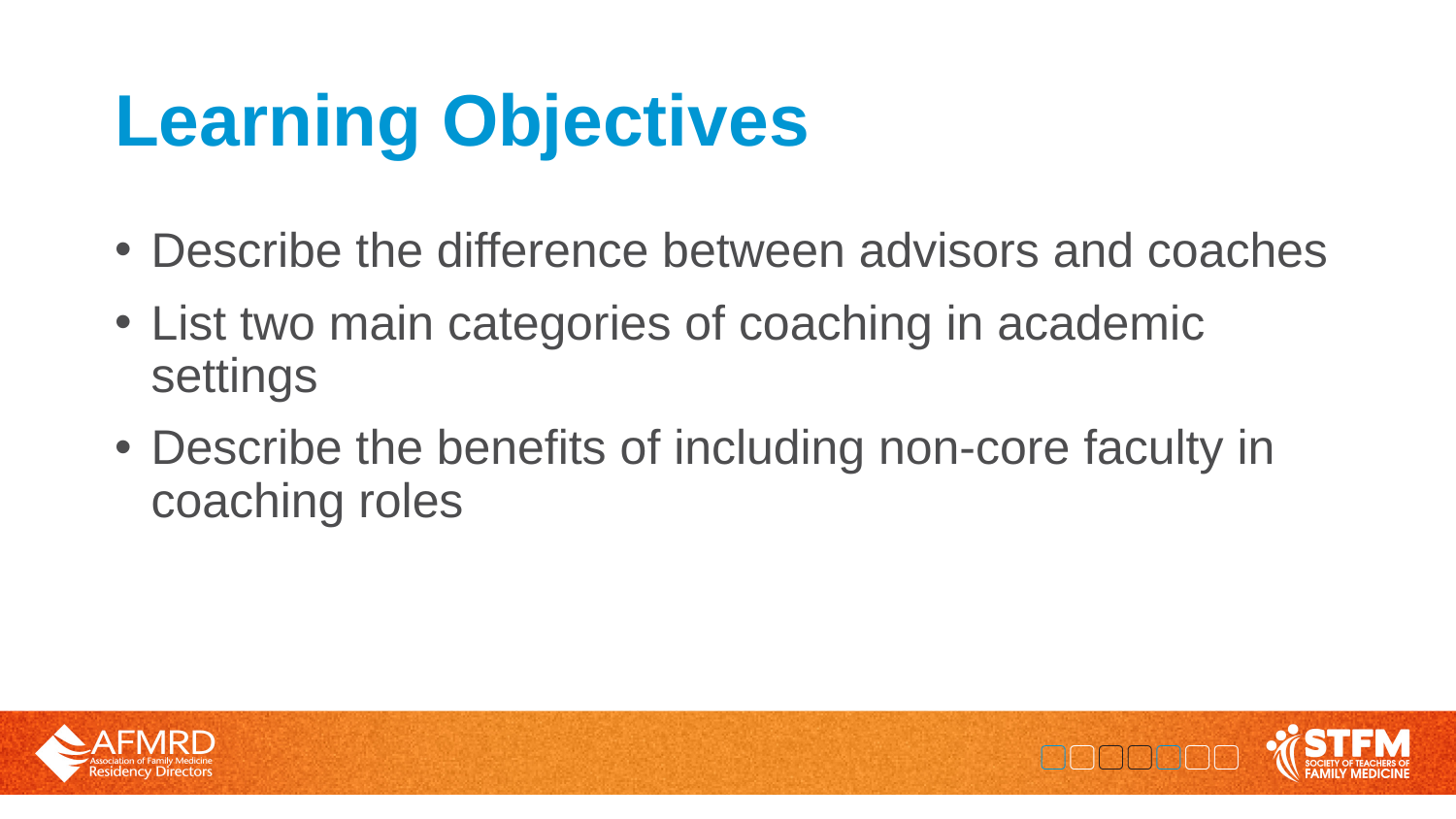

# Learning Objectives
Describe the difference between advisors and coaches
List two main categories of coaching in academic settings
Describe the benefits of including non-core faculty in coaching roles